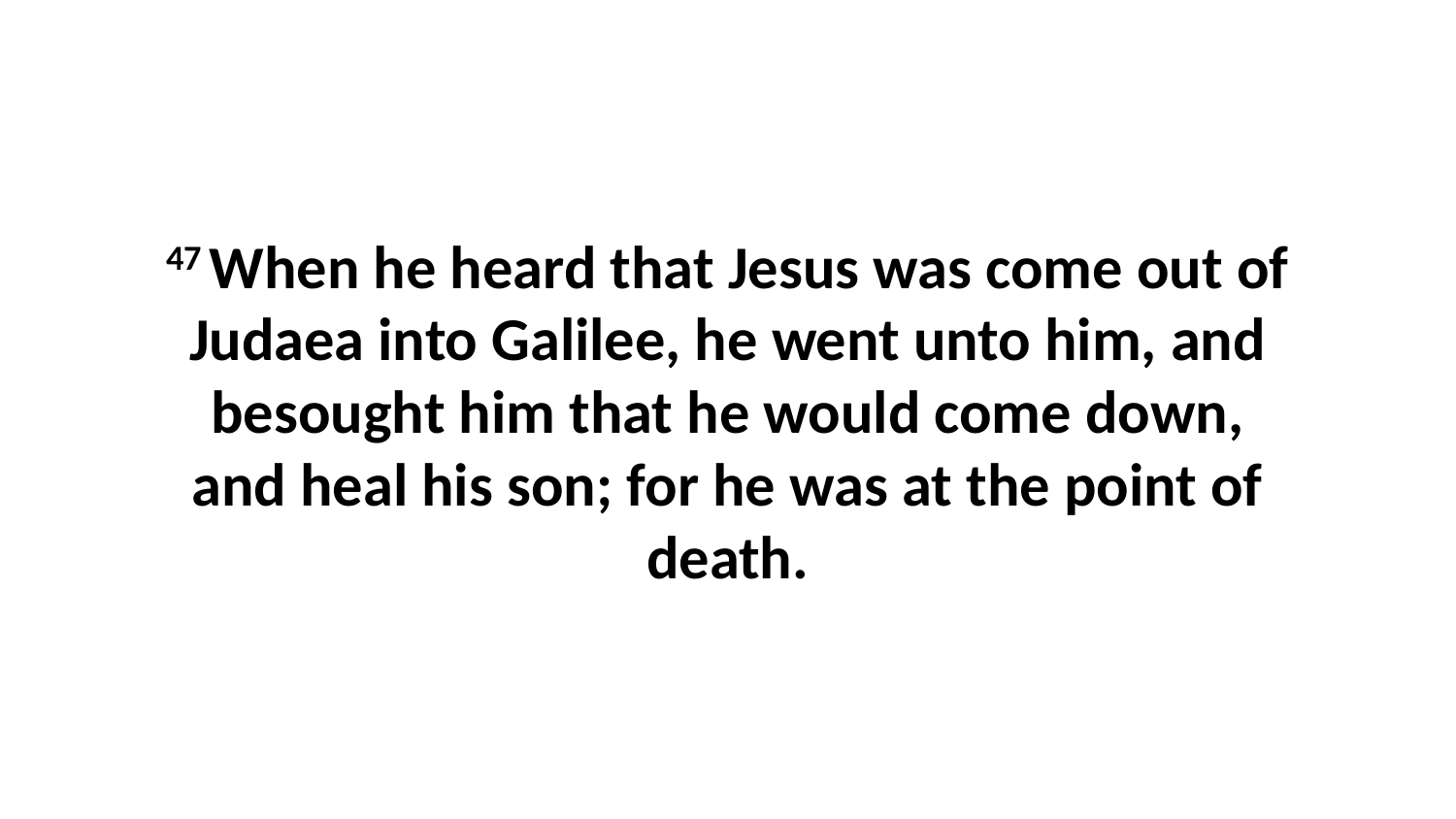

47 When he heard that Jesus was come out of Judaea into Galilee, he went unto him, and besought him that he would come down, and heal his son; for he was at the point of death.